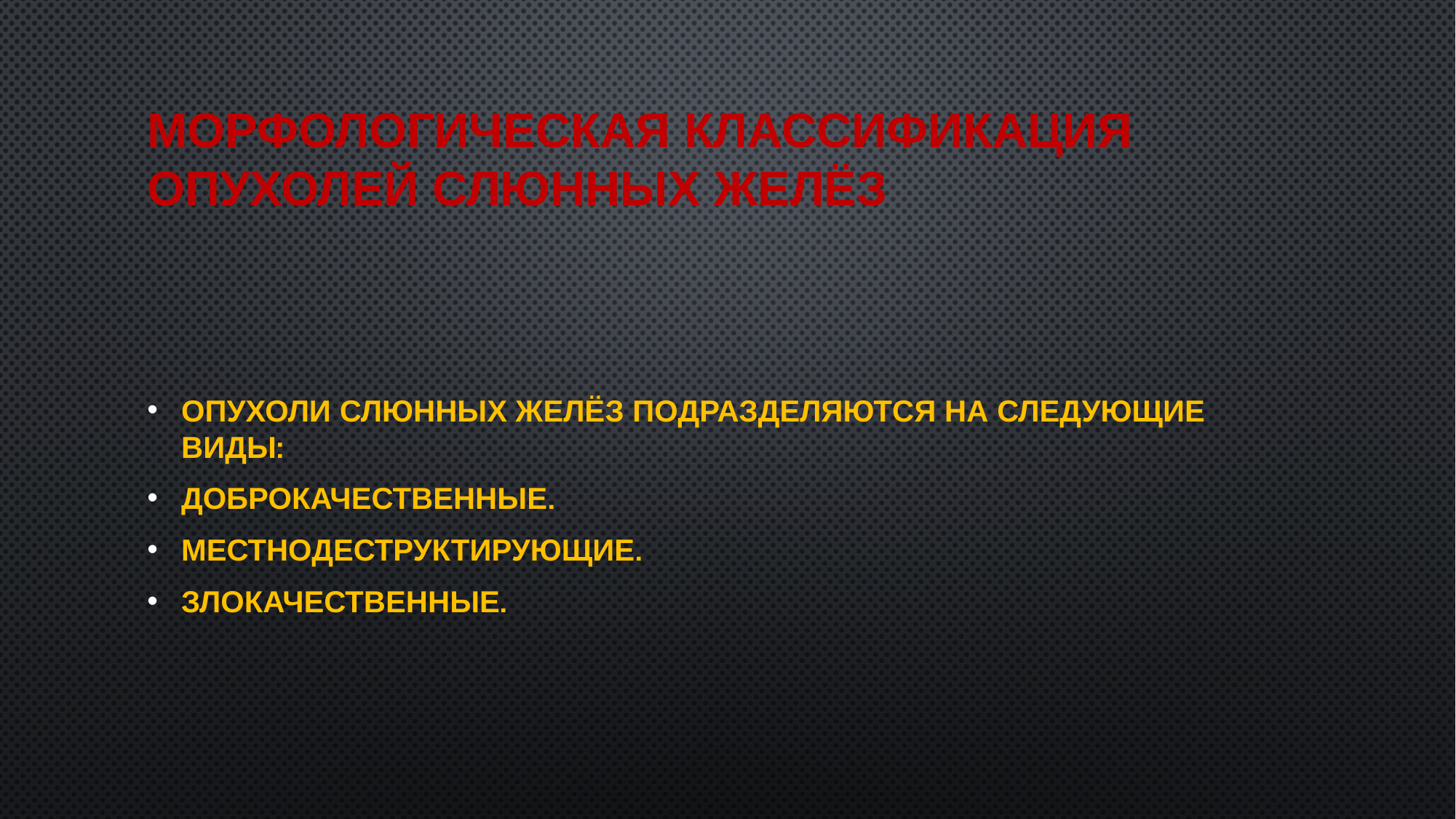

# Морфологическая классификация опухолей слюнных желёз
Опухоли слюнных желёз подразделяются на следующие виды:
Доброкачественные.
Местнодеструктирующие.
Злокачественные.